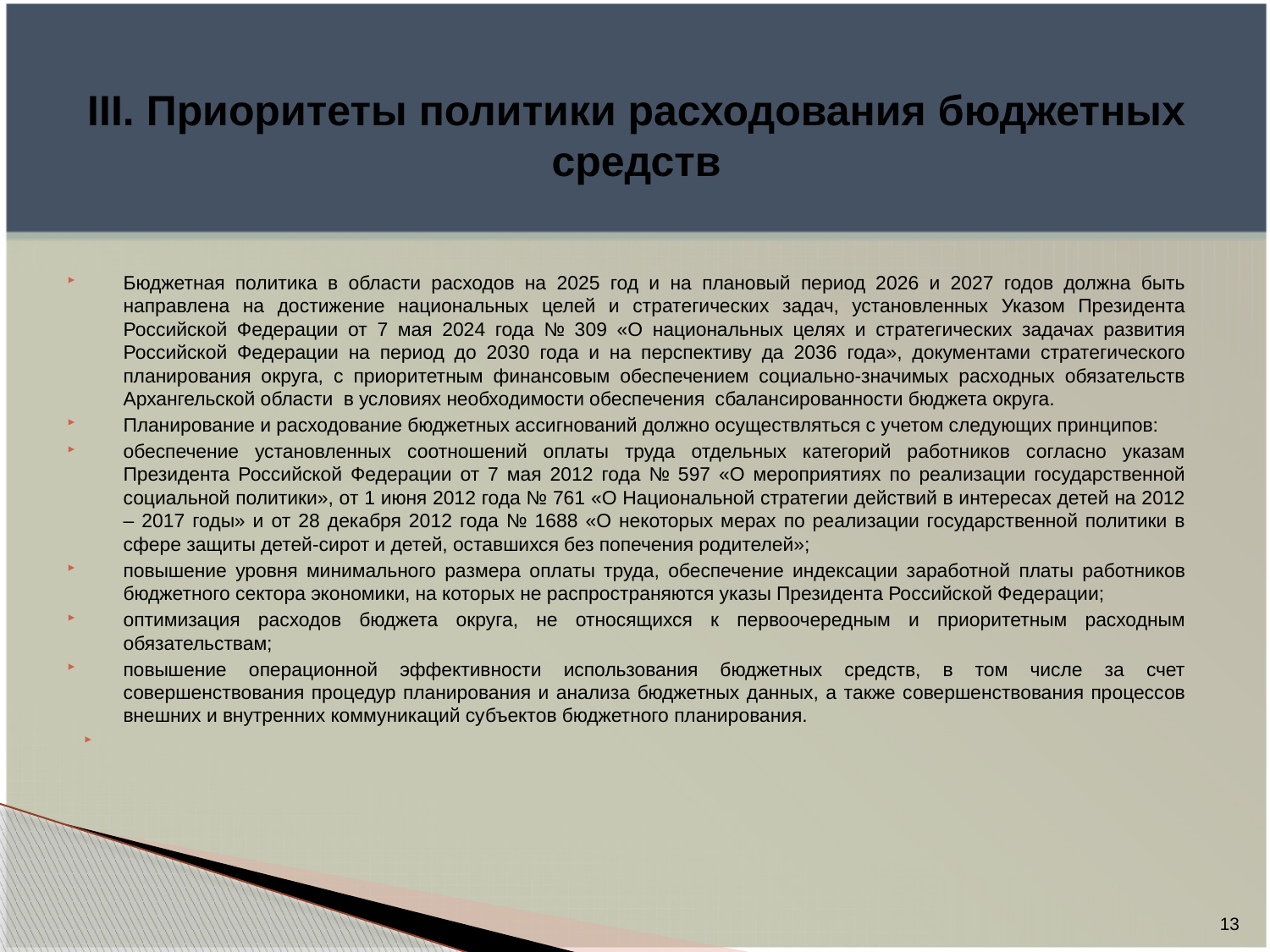

# III. Приоритеты политики расходования бюджетных средств

Бюджетная политика в области расходов на 2025 год и на плановый период 2026 и 2027 годов должна быть направлена на достижение национальных целей и стратегических задач, установленных Указом Президента Российской Федерации от 7 мая 2024 года № 309 «О национальных целях и стратегических задачах развития Российской Федерации на период до 2030 года и на перспективу да 2036 года», документами стратегического планирования округа, с приоритетным финансовым обеспечением социально-значимых расходных обязательств Архангельской области  в условиях необходимости обеспечения  сбалансированности бюджета округа.
Планирование и расходование бюджетных ассигнований должно осуществляться с учетом следующих принципов:
обеспечение установленных соотношений оплаты труда отдельных категорий работников согласно указам Президента Российской Федерации от 7 мая 2012 года № 597 «О мероприятиях по реализации государственной социальной политики», от 1 июня 2012 года № 761 «О Национальной стратегии действий в интересах детей на 2012 – 2017 годы» и от 28 декабря 2012 года № 1688 «О некоторых мерах по реализации государственной политики в сфере защиты детей-сирот и детей, оставшихся без попечения родителей»;
повышение уровня минимального размера оплаты труда, обеспечение индексации заработной платы работников бюджетного сектора экономики, на которых не распространяются указы Президента Российской Федерации;
оптимизация расходов бюджета округа, не относящихся к первоочередным и приоритетным расходным обязательствам;
повышение операционной эффективности использования бюджетных средств, в том числе за счет совершенствования процедур планирования и анализа бюджетных данных, а также совершенствования процессов внешних и внутренних коммуникаций субъектов бюджетного планирования.

13